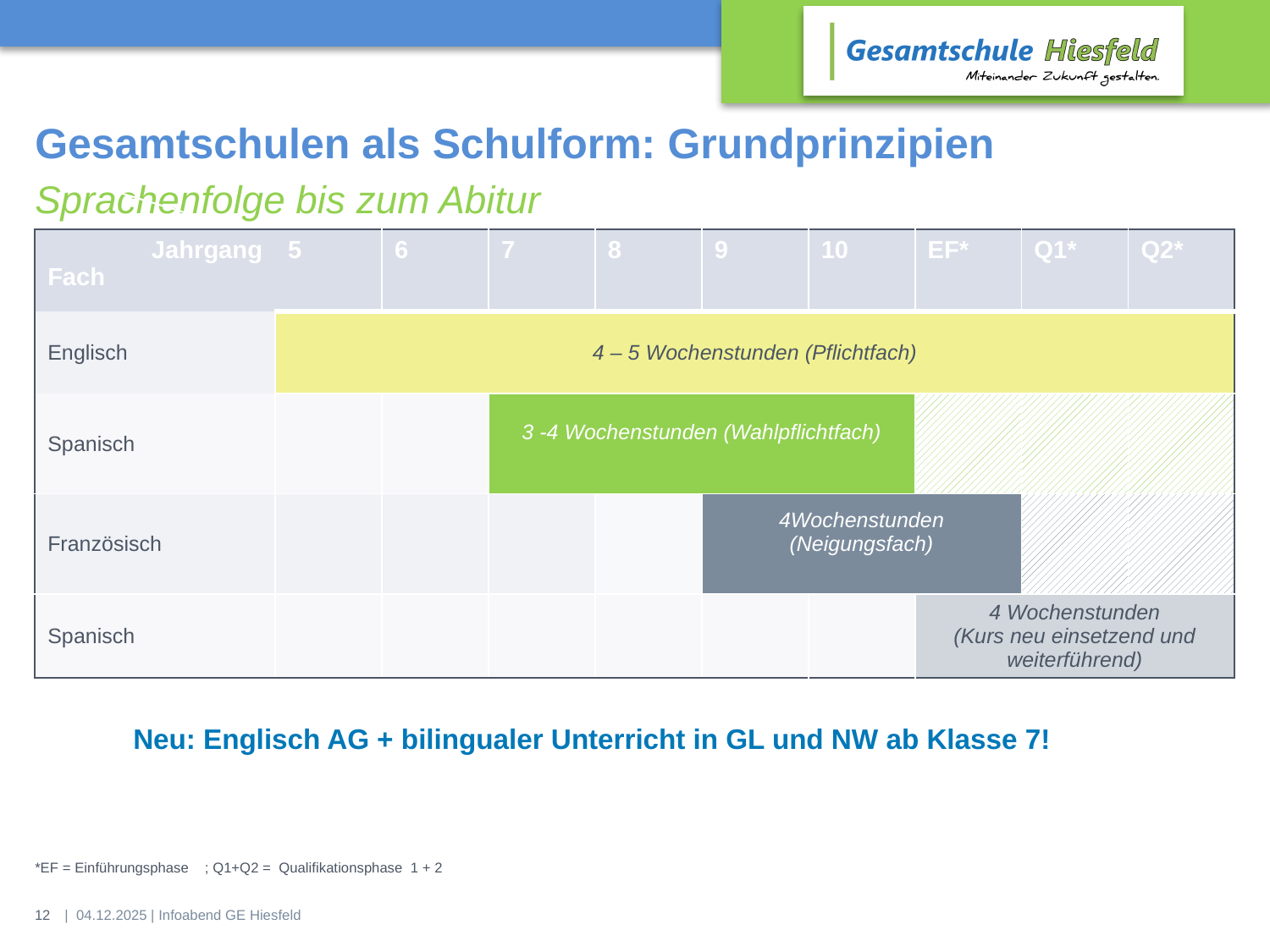

# Gesamtschulen als Schulform: Grundprinzipien
Sprachenfolge bis zum Abitur
| Jahrgang Fach | 5 | 6 | 7 | 8 | 9 | 10 | EF\* | Q1\* | Q2\* |
| --- | --- | --- | --- | --- | --- | --- | --- | --- | --- |
| Englisch | 4 – 5 Wochenstunden (Pflichtfach) |  |  |  |  |  |  |  |  |
| Spanisch |  |  | 3 -4 Wochenstunden (Wahlpflichtfach) |  |  |  |  |  |  |
| Französisch |  |  |  |  | 4Wochenstunden (Neigungsfach) |  |  |  |  |
| Spanisch |  |  |  |  |  |  | 4 Wochenstunden (Kurs neu einsetzend und weiterführend) |  |  |
Neu: Englisch AG + bilingualer Unterricht in GL und NW ab Klasse 7!
*EF = Einführungsphase    ; Q1+Q2 =  Qualifikationsphase  1 + 2